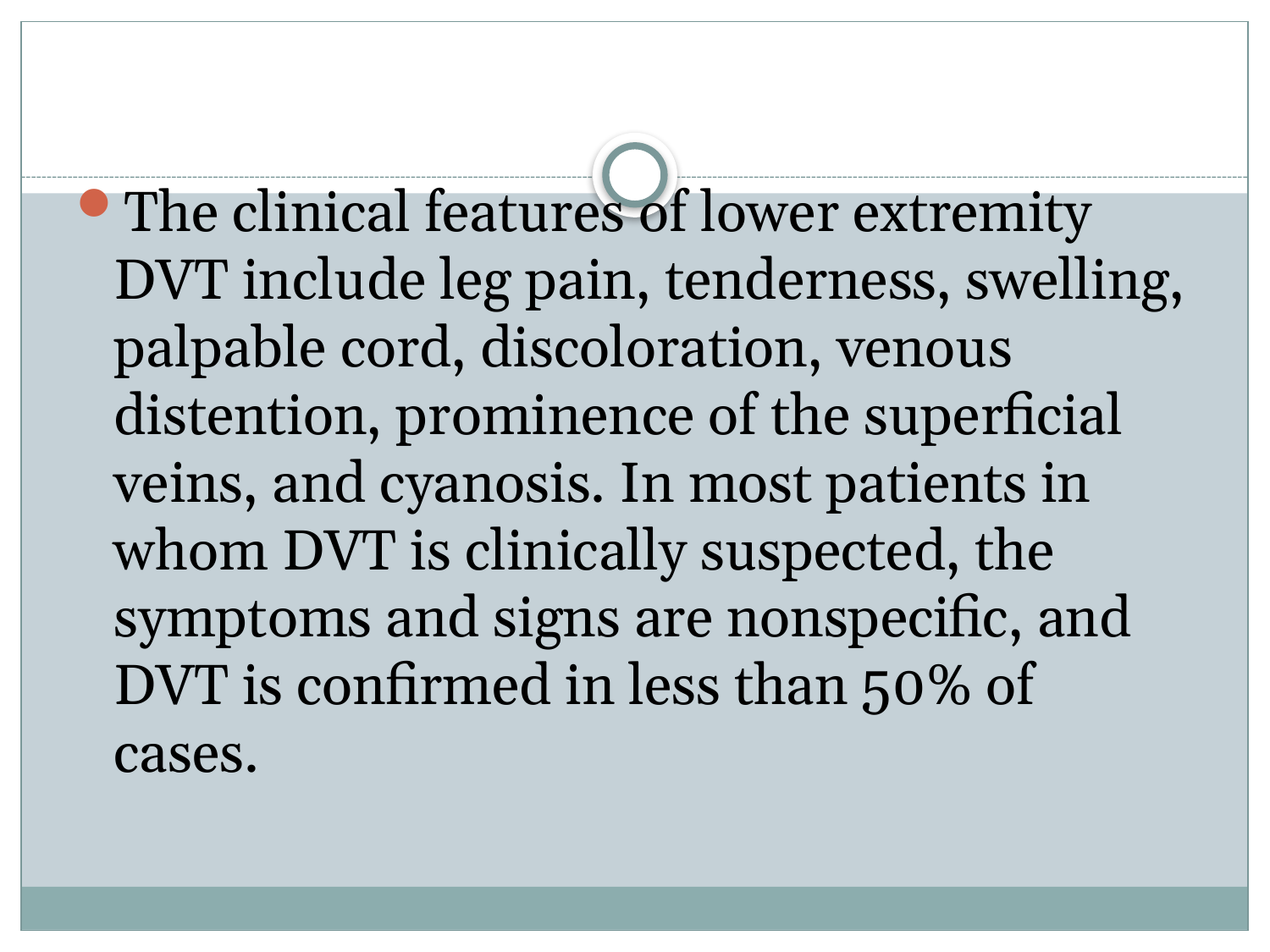

#
The clinical features of lower extremity DVT include leg pain, tenderness, swelling, palpable cord, discoloration, venous distention, prominence of the superficial veins, and cyanosis. In most patients in whom DVT is clinically suspected, the symptoms and signs are nonspecific, and DVT is confirmed in less than 50% of cases.